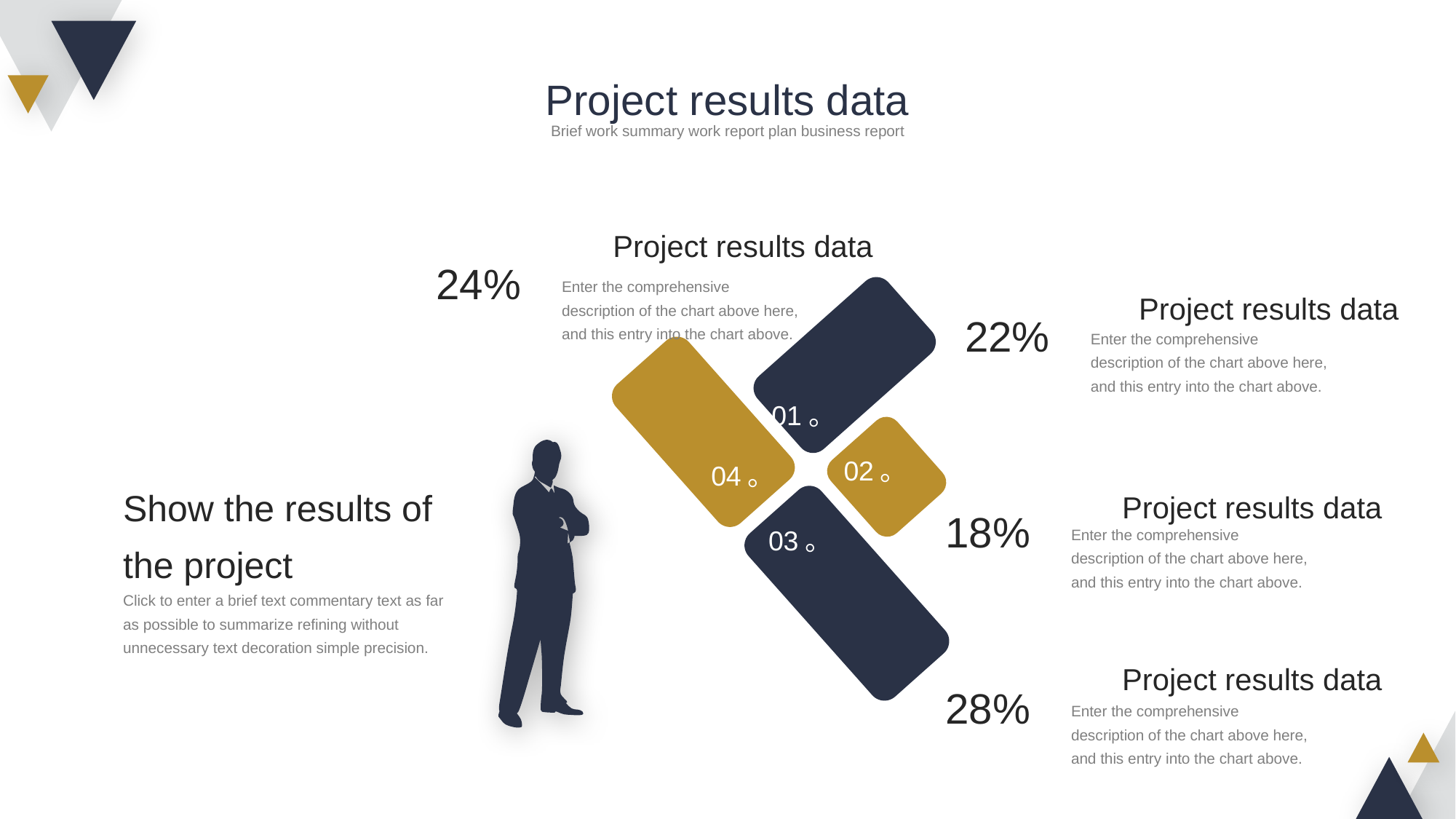

Project results data
Brief work summary work report plan business report
Project results data
Enter the comprehensive description of the chart above here, and this entry into the chart above.
24%
Project results data
Enter the comprehensive description of the chart above here, and this entry into the chart above.
22%

01。
02。
04。
03。

Show the results of the project
Click to enter a brief text commentary text as far as possible to summarize refining without unnecessary text decoration simple precision.
Project results data
Enter the comprehensive description of the chart above here, and this entry into the chart above.
18%
Project results data
Enter the comprehensive description of the chart above here, and this entry into the chart above.
28%